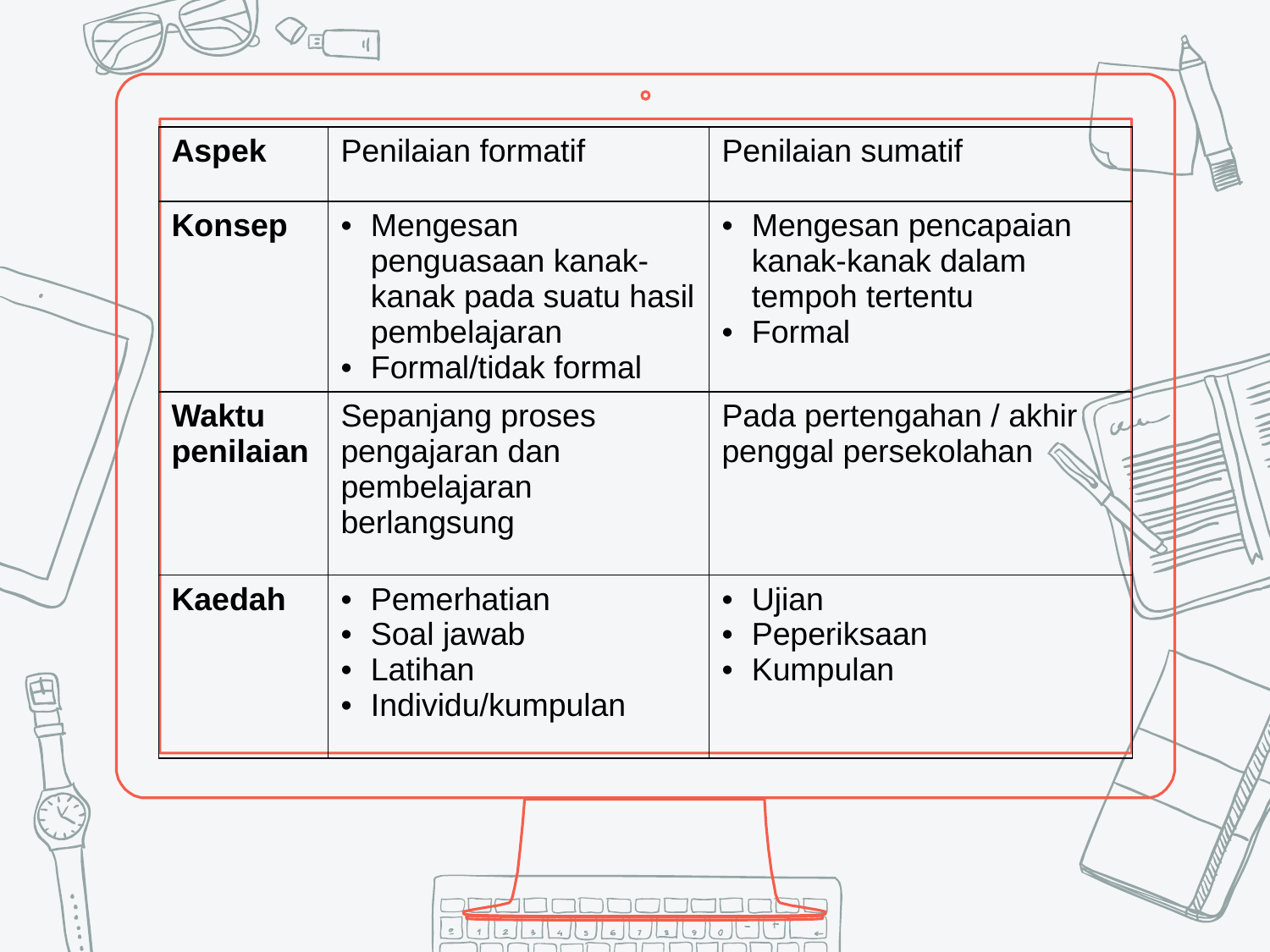

| Aspek | Penilaian formatif | Penilaian sumatif |
| --- | --- | --- |
| Konsep | Mengesan penguasaan kanak-kanak pada suatu hasil pembelajaran Formal/tidak formal | Mengesan pencapaian kanak-kanak dalam tempoh tertentu Formal |
| Waktu penilaian | Sepanjang proses pengajaran dan pembelajaran berlangsung | Pada pertengahan / akhir penggal persekolahan |
| Kaedah | Pemerhatian Soal jawab Latihan Individu/kumpulan | Ujian Peperiksaan Kumpulan |